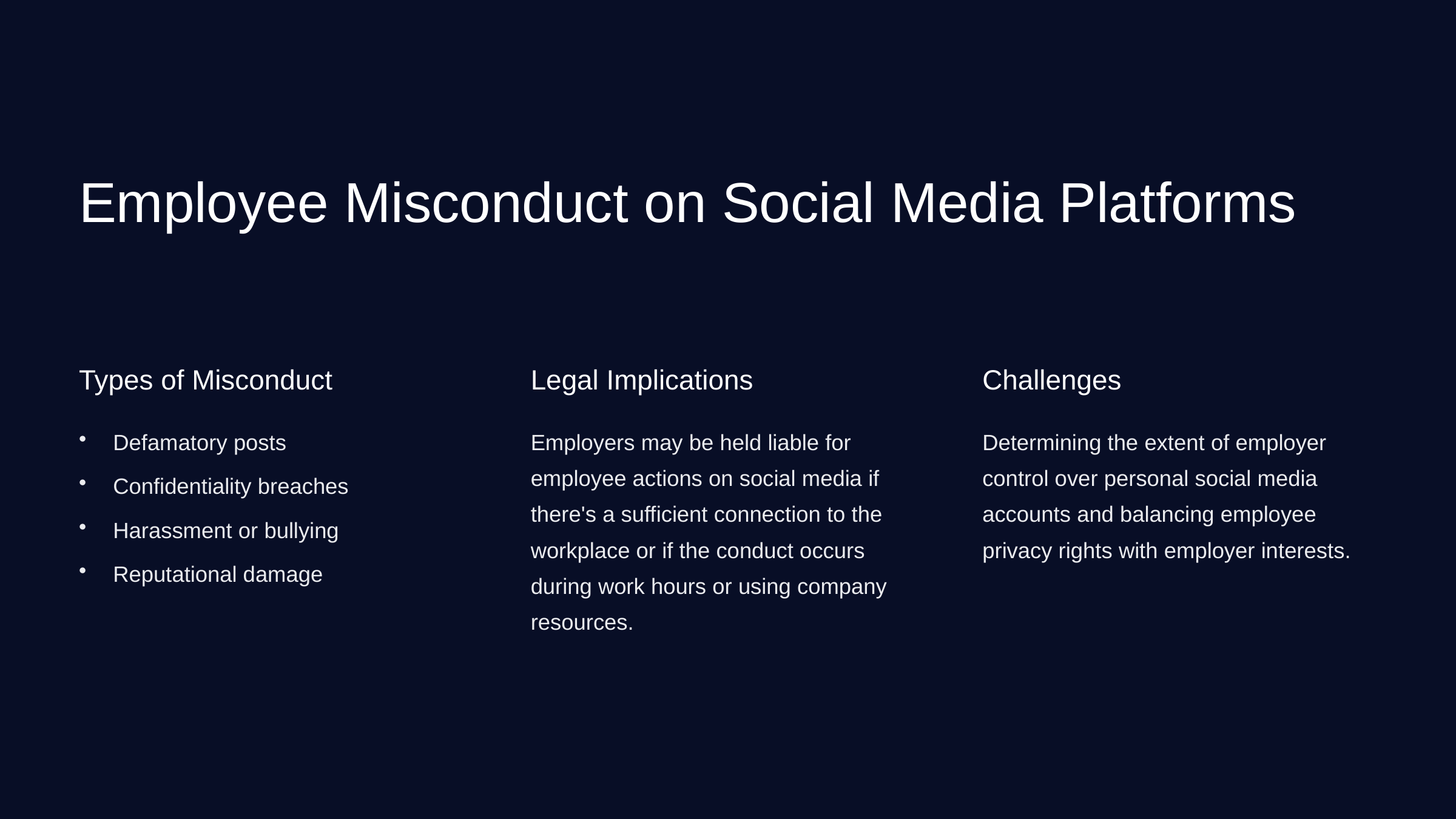

Employee Misconduct on Social Media Platforms
Types of Misconduct
Legal Implications
Challenges
Defamatory posts
Employers may be held liable for employee actions on social media if there's a sufficient connection to the workplace or if the conduct occurs during work hours or using company resources.
Determining the extent of employer control over personal social media accounts and balancing employee privacy rights with employer interests.
Confidentiality breaches
Harassment or bullying
Reputational damage